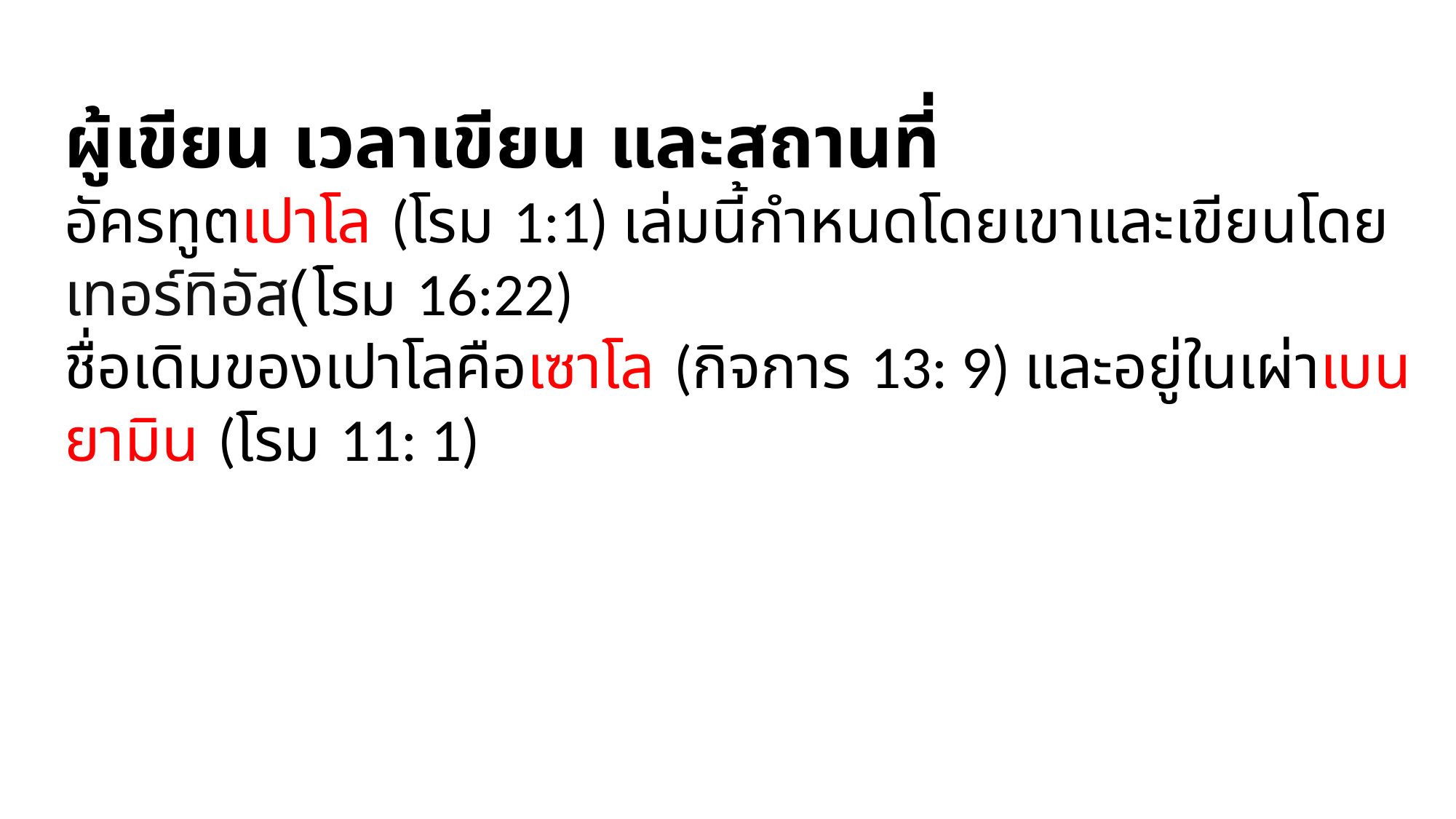

ผู้เขียน เวลาเขียน และสถานที่
อัครทูตเปาโล (โรม 1:1) เล่มนี้กำหนดโดยเขาและเขียนโดย  เทอร์ทิอัส(โรม 16:22)
ชื่อเดิมของเปาโลคือเซาโล (กิจการ 13: 9) และอยู่ในเผ่าเบนยามิน (โรม 11: 1)